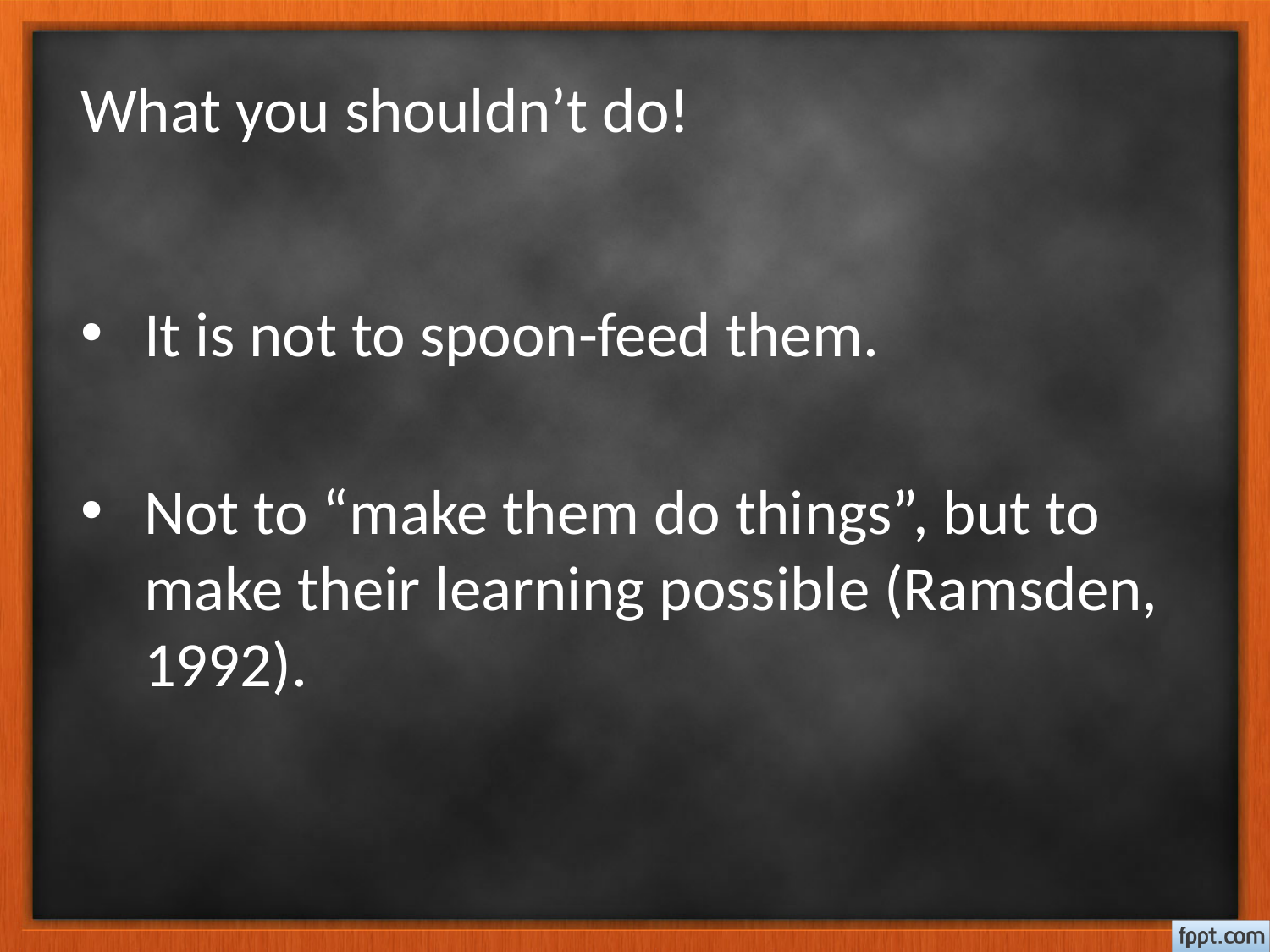

# What you shouldn’t do!

It is not to spoon-feed them.

Not to “make them do things”, but to make their learning possible (Ramsden, 1992).